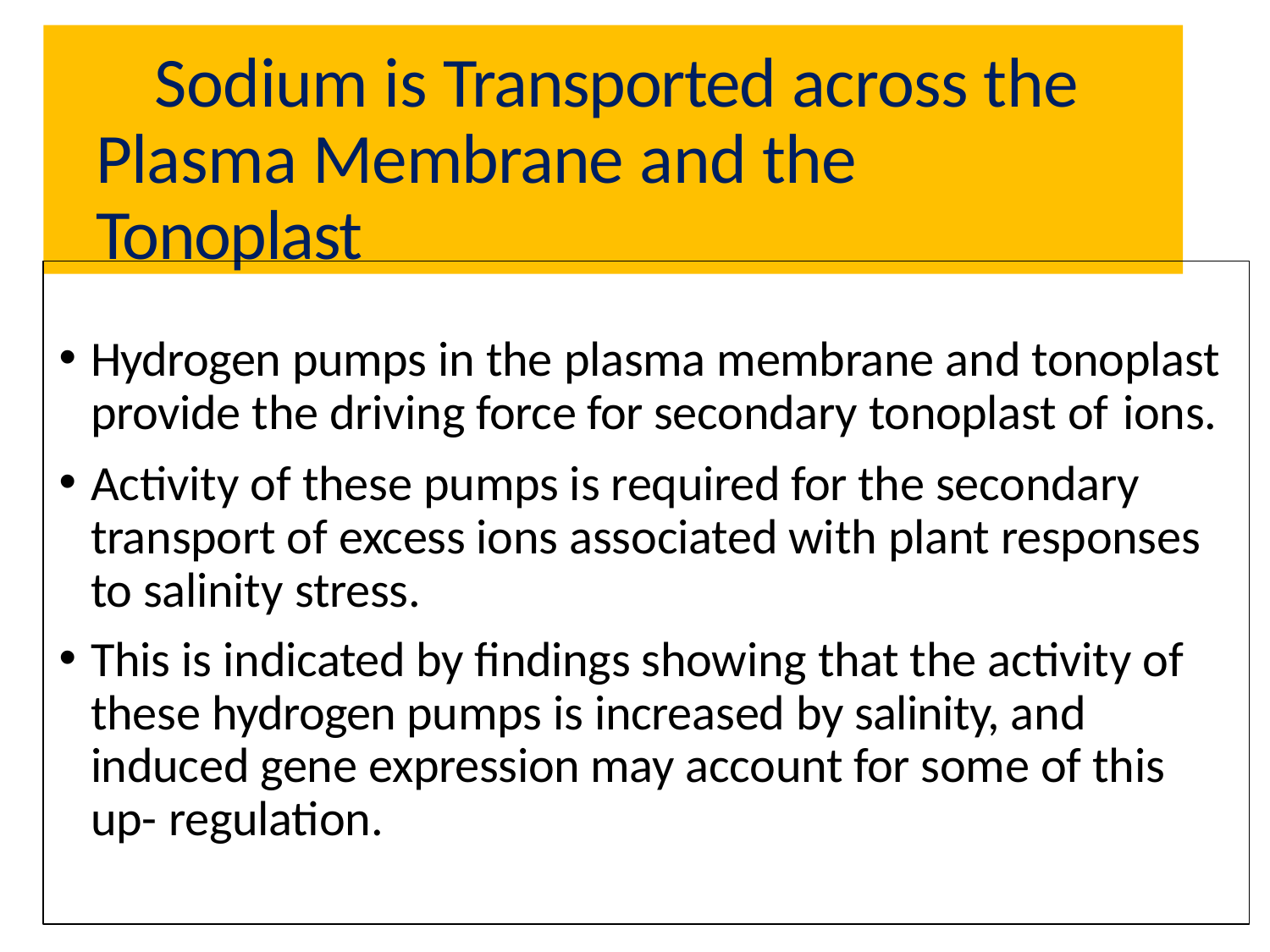

# Sodium is Transported across the  Plasma Membrane and the Tonoplast

Hydrogen pumps in the plasma membrane and tonoplast  provide the driving force for secondary tonoplast of ions.
Activity of these pumps is required for the secondary  transport of excess ions associated with plant responses  to salinity stress.
This is indicated by findings showing that the activity of  these hydrogen pumps is increased by salinity, and  induced gene expression may account for some of this  up- regulation.